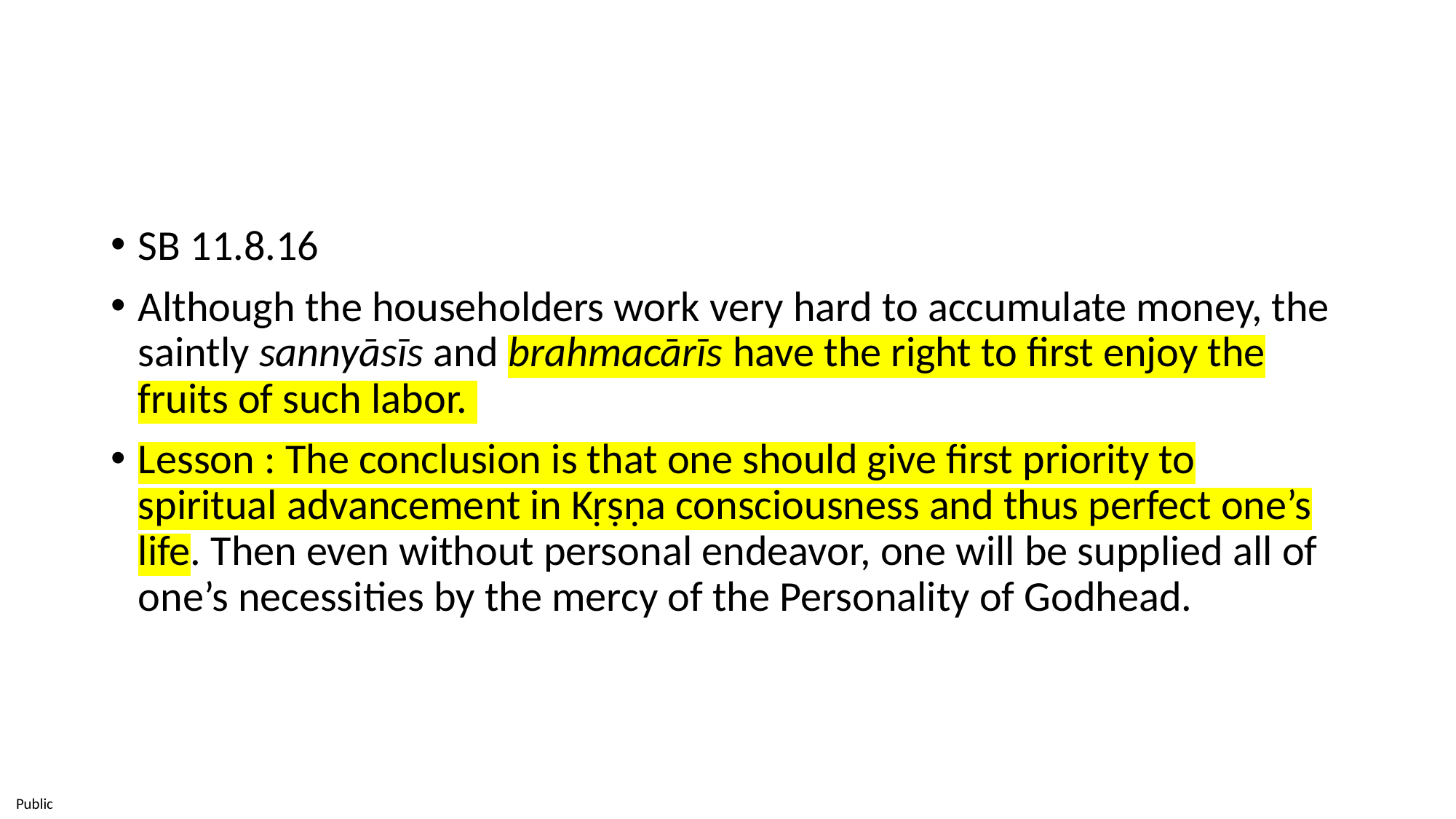

SB 11.8.16
Although the householders work very hard to accumulate money, the saintly sannyāsīs and brahmacārīs have the right to first enjoy the fruits of such labor.
Lesson : The conclusion is that one should give first priority to spiritual advancement in Kṛṣṇa consciousness and thus perfect one’s life. Then even without personal endeavor, one will be supplied all of one’s necessities by the mercy of the Personality of Godhead.